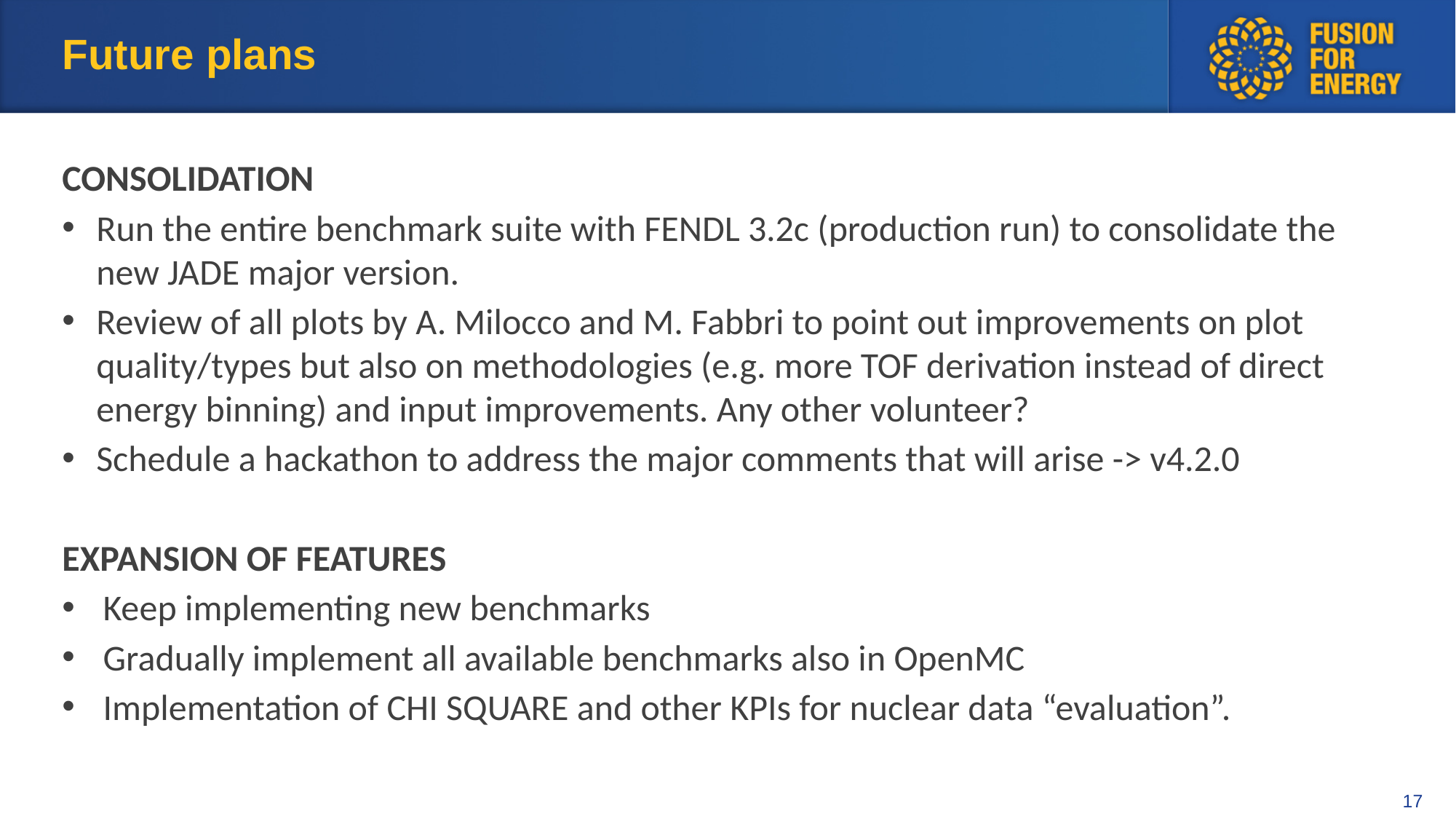

# Future plans
CONSOLIDATION
Run the entire benchmark suite with FENDL 3.2c (production run) to consolidate the new JADE major version.
Review of all plots by A. Milocco and M. Fabbri to point out improvements on plot quality/types but also on methodologies (e.g. more TOF derivation instead of direct energy binning) and input improvements. Any other volunteer?
Schedule a hackathon to address the major comments that will arise -> v4.2.0

EXPANSION OF FEATURES
Keep implementing new benchmarks
Gradually implement all available benchmarks also in OpenMC
Implementation of CHI SQUARE and other KPIs for nuclear data “evaluation”.

17
Footer (e.g. date, name of speaker, name of presentation…)